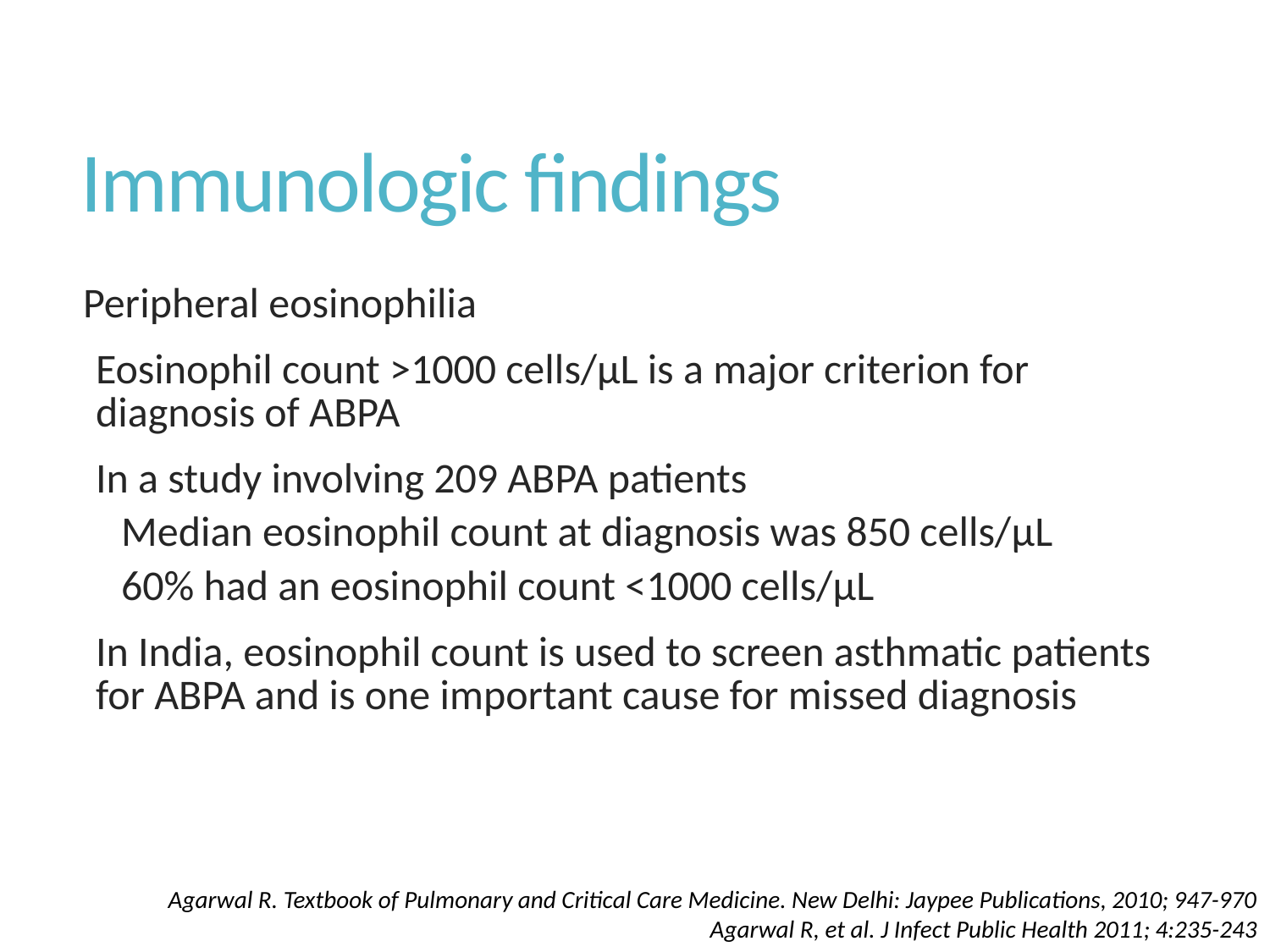

# Immunologic findings
Peripheral eosinophilia
Eosinophil count >1000 cells/µL is a major criterion for diagnosis of ABPA
In a study involving 209 ABPA patients
Median eosinophil count at diagnosis was 850 cells/μL
60% had an eosinophil count <1000 cells/μL
In India, eosinophil count is used to screen asthmatic patients for ABPA and is one important cause for missed diagnosis

Agarwal R. Textbook of Pulmonary and Critical Care Medicine. New Delhi: Jaypee Publications, 2010; 947-970
Agarwal R, et al. J Infect Public Health 2011; 4:235-243